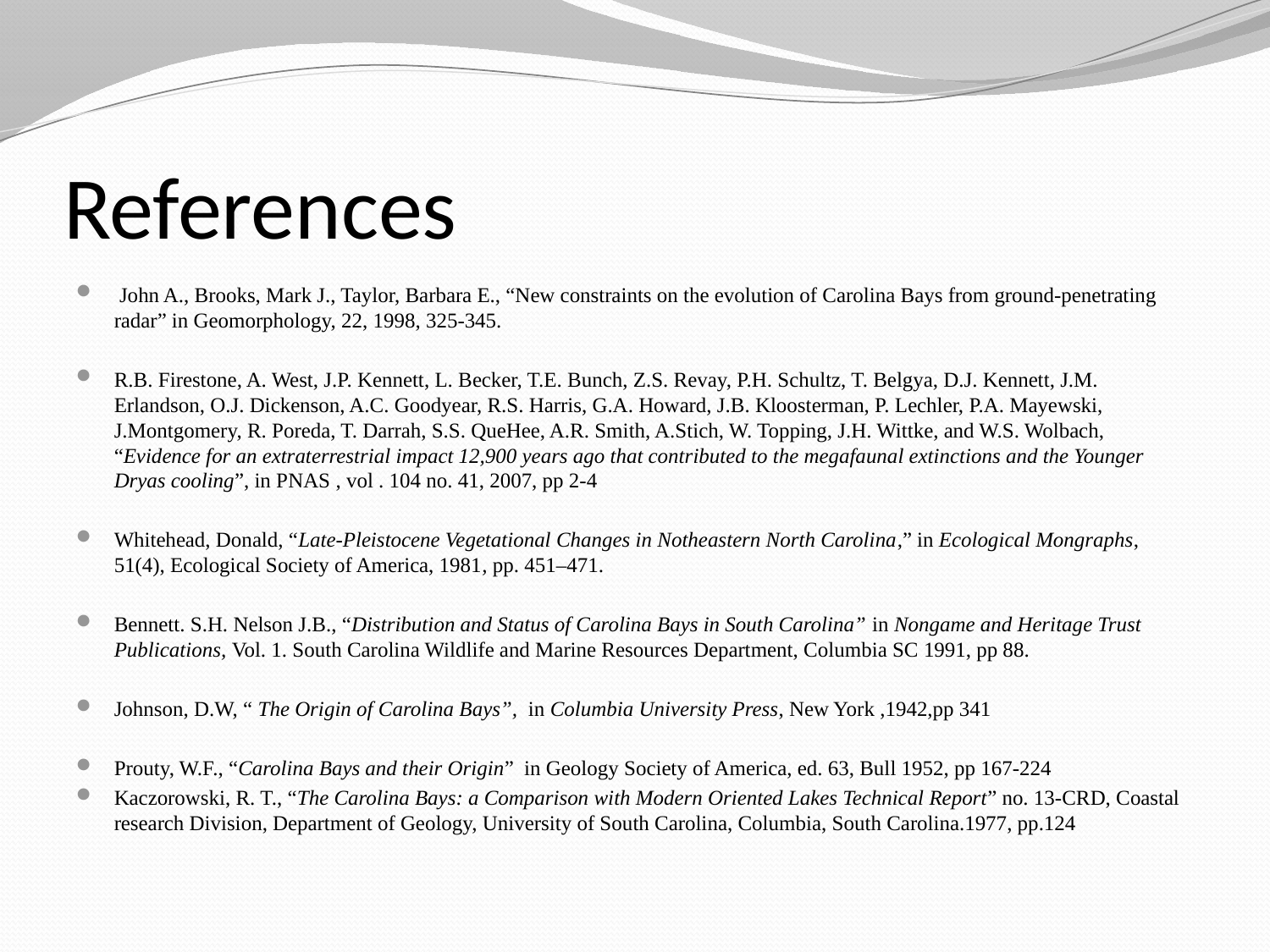

# References
 John A., Brooks, Mark J., Taylor, Barbara E., “New constraints on the evolution of Carolina Bays from ground-penetrating radar” in Geomorphology, 22, 1998, 325-345.

R.B. Firestone, A. West, J.P. Kennett, L. Becker, T.E. Bunch, Z.S. Revay, P.H. Schultz, T. Belgya, D.J. Kennett, J.M. Erlandson, O.J. Dickenson, A.C. Goodyear, R.S. Harris, G.A. Howard, J.B. Kloosterman, P. Lechler, P.A. Mayewski, J.Montgomery, R. Poreda, T. Darrah, S.S. QueHee, A.R. Smith, A.Stich, W. Topping, J.H. Wittke, and W.S. Wolbach, “Evidence for an extraterrestrial impact 12,900 years ago that contributed to the megafaunal extinctions and the Younger Dryas cooling”, in PNAS , vol . 104 no. 41, 2007, pp 2-4

Whitehead, Donald, “Late-Pleistocene Vegetational Changes in Notheastern North Carolina,” in Ecological Mongraphs,  51(4), Ecological Society of America, 1981, pp. 451–471.

Bennett. S.H. Nelson J.B., “Distribution and Status of Carolina Bays in South Carolina” in Nongame and Heritage Trust Publications, Vol. 1. South Carolina Wildlife and Marine Resources Department, Columbia SC 1991, pp 88.

Johnson, D.W, “ The Origin of Carolina Bays”,  in Columbia University Press, New York ,1942,pp 341

Prouty, W.F., “Carolina Bays and their Origin”  in Geology Society of America, ed. 63, Bull 1952, pp 167-224
Kaczorowski, R. T., “The Carolina Bays: a Comparison with Modern Oriented Lakes Technical Report” no. 13-CRD, Coastal research Division, Department of Geology, University of South Carolina, Columbia, South Carolina.1977, pp.124